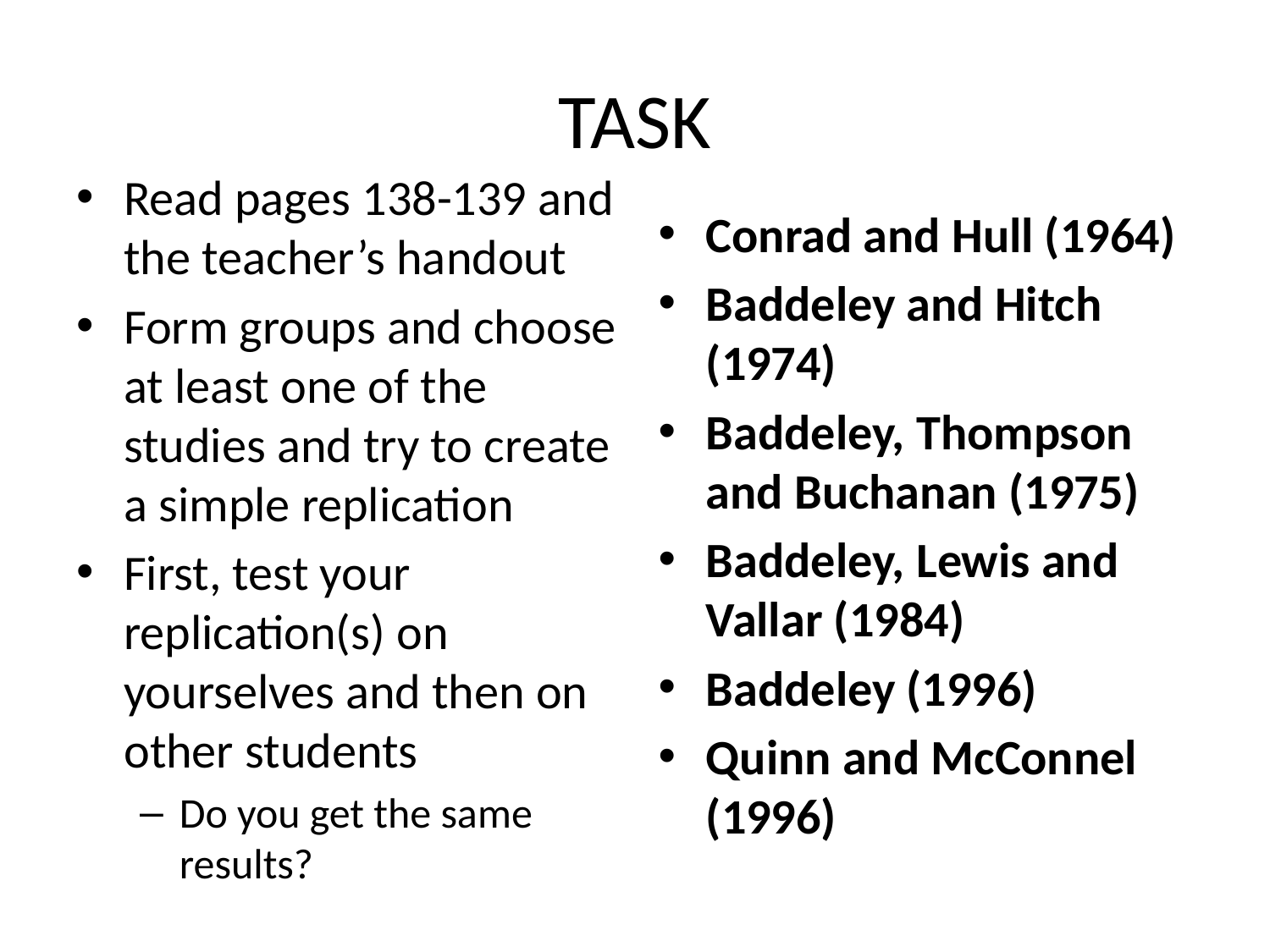

# TASK
Read pages 138-139 and the teacher’s handout
Form groups and choose at least one of the studies and try to create a simple replication
First, test your replication(s) on yourselves and then on other students
Do you get the same results?
Conrad and Hull (1964)
Baddeley and Hitch (1974)
Baddeley, Thompson and Buchanan (1975)
Baddeley, Lewis and Vallar (1984)
Baddeley (1996)
Quinn and McConnel (1996)